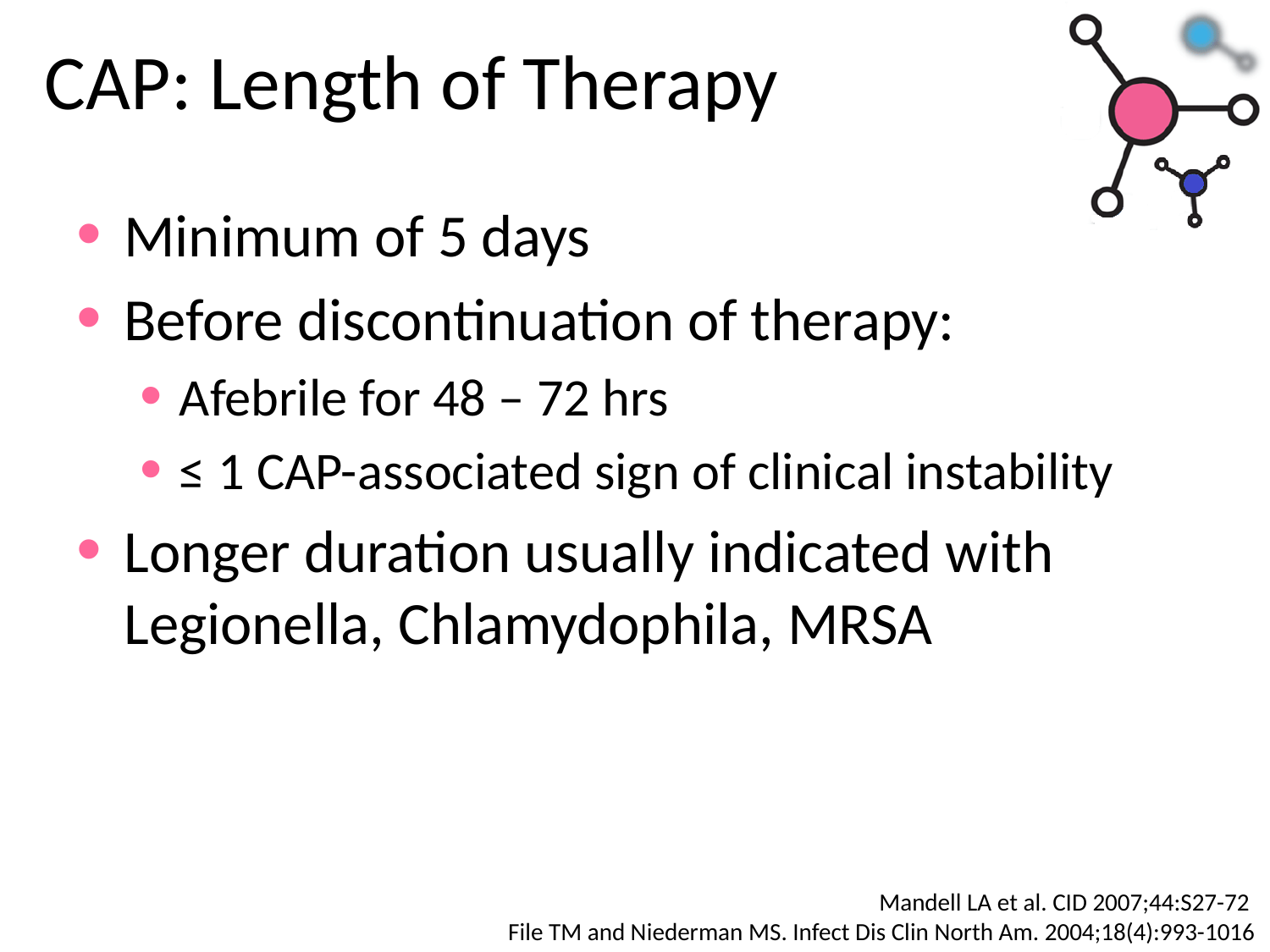

# CAP: Length of Therapy
Minimum of 5 days
Before discontinuation of therapy:
Afebrile for 48 – 72 hrs
≤ 1 CAP-associated sign of clinical instability
Longer duration usually indicated with Legionella, Chlamydophila, MRSA
Mandell LA et al. CID 2007;44:S27-72
File TM and Niederman MS. Infect Dis Clin North Am. 2004;18(4):993-1016